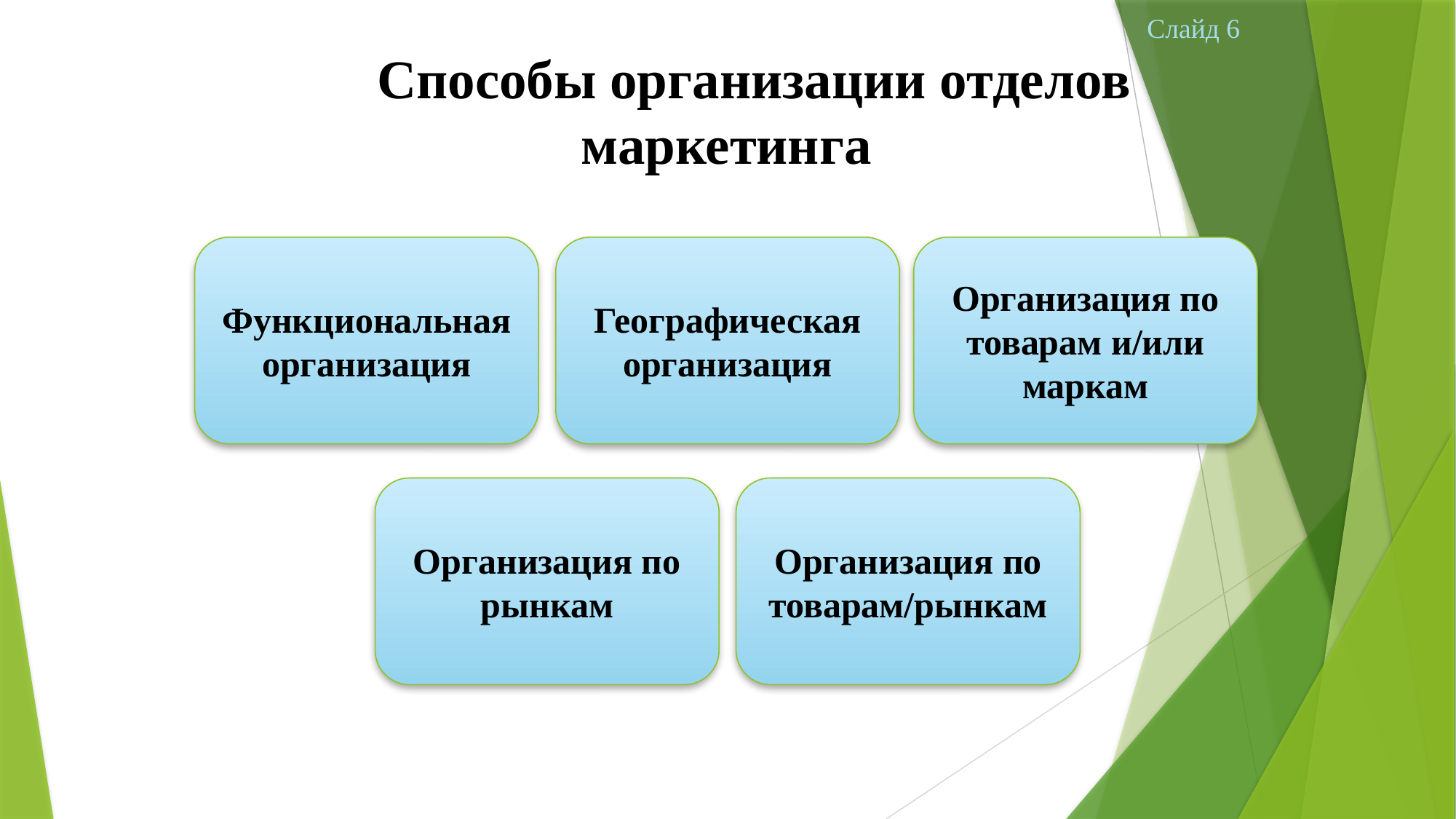

# Способы организации отделов маркетинга
Слайд 6
Функциональная организация
Географическая организация
Организация по товарам и/или маркам
Организация по рынкам
Организация по товарам/рынкам